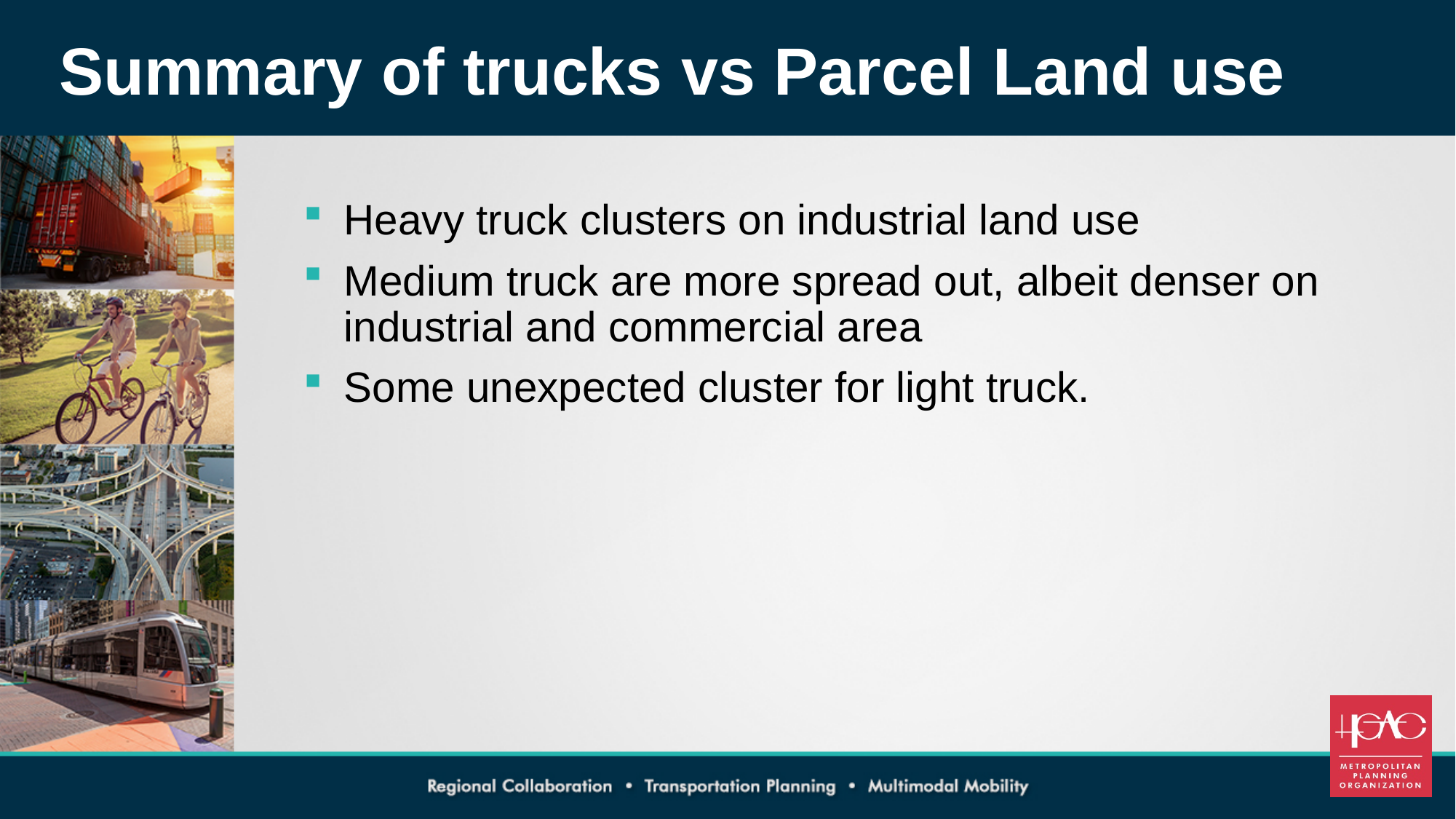

# Summary of trucks vs Parcel Land use
Heavy truck clusters on industrial land use
Medium truck are more spread out, albeit denser on industrial and commercial area
Some unexpected cluster for light truck.